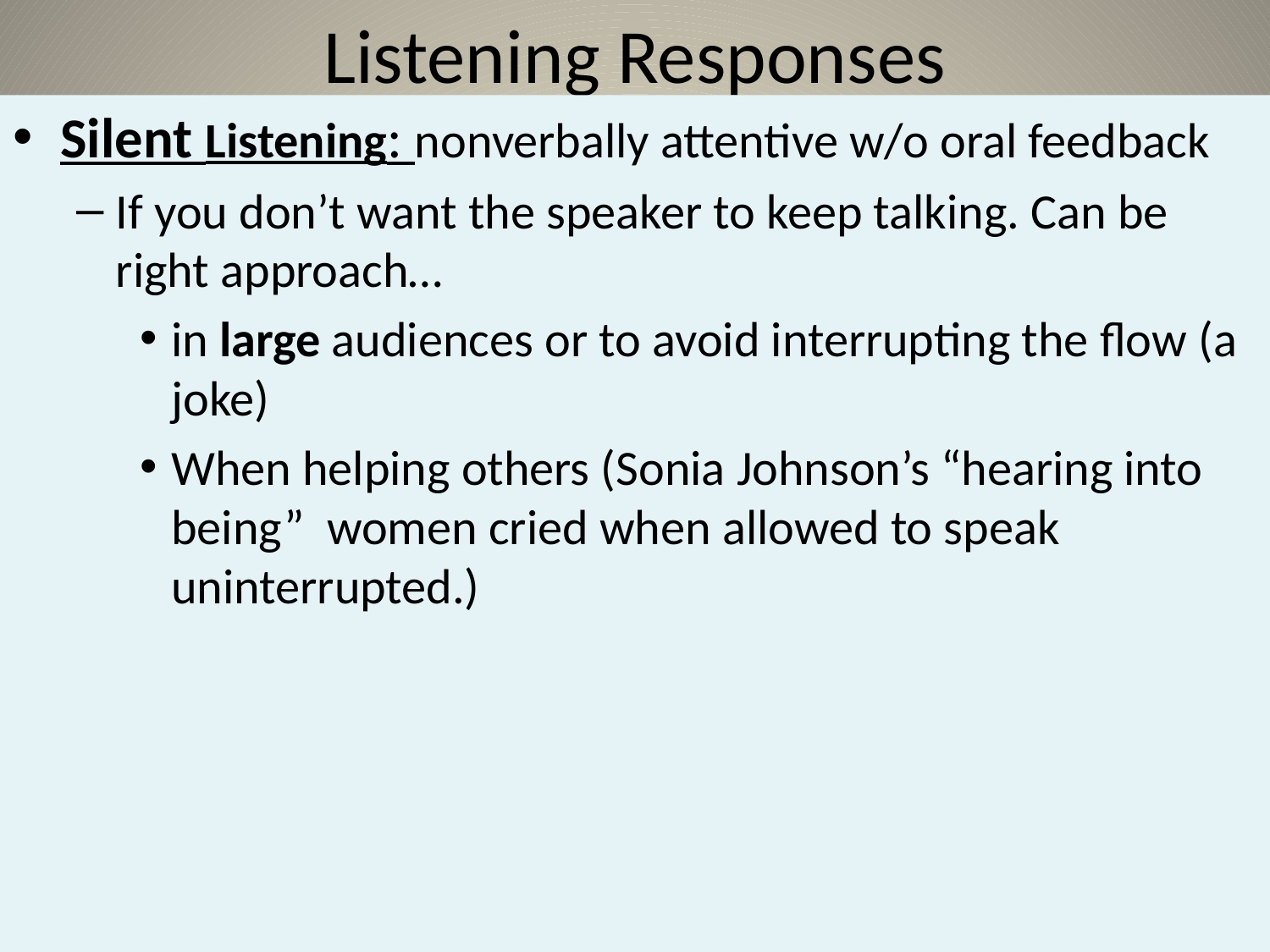

# Listening Responses
Silent Listening: nonverbally attentive w/o oral feedback
If you don’t want the speaker to keep talking. Can be right approach…
in large audiences or to avoid interrupting the flow (a joke)
When helping others (Sonia Johnson’s “hearing into being”  women cried when allowed to speak uninterrupted.)